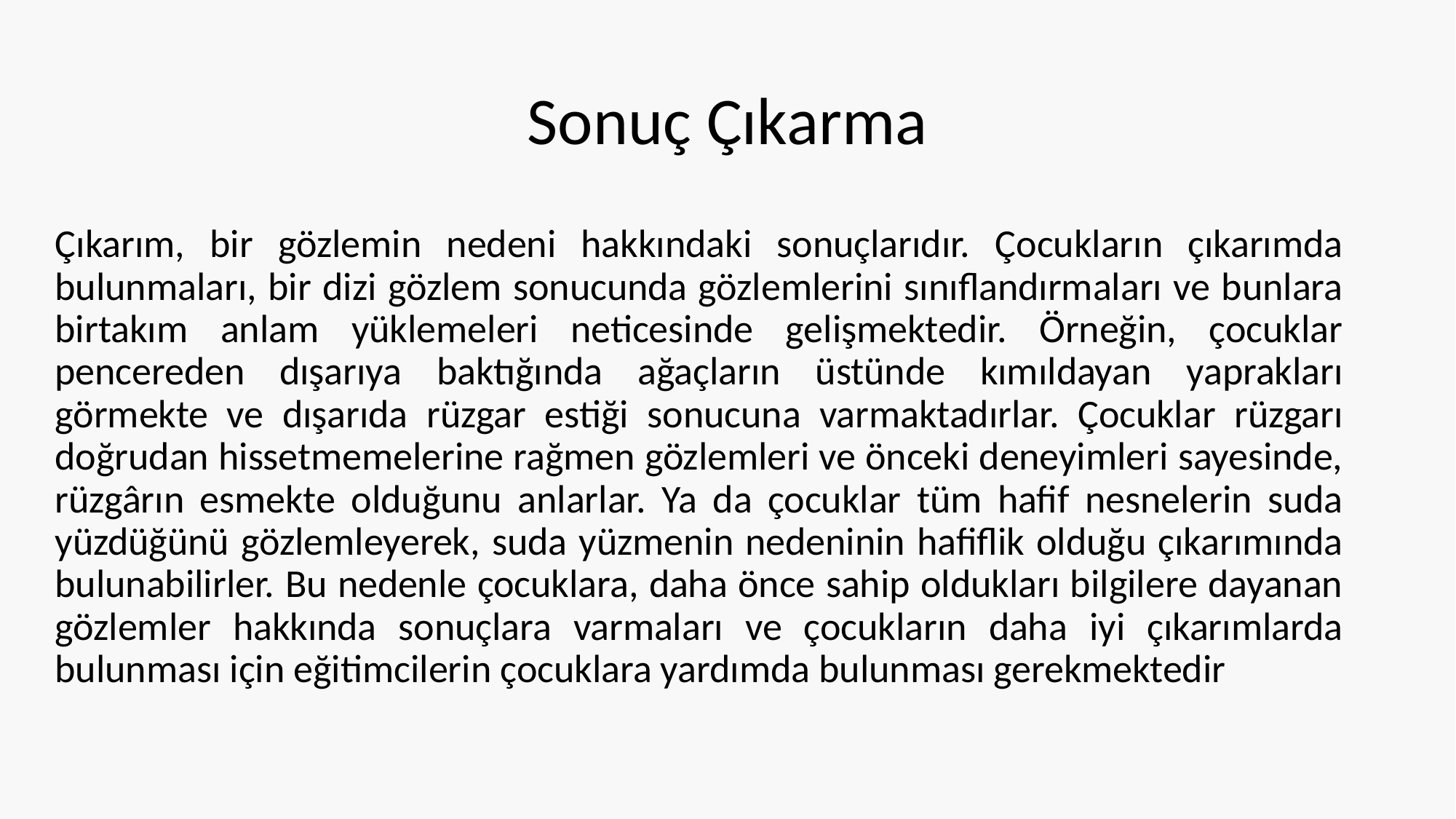

Sonuç Çıkarma
Çıkarım, bir gözlemin nedeni hakkındaki sonuçlarıdır. Çocukların çıkarımda bulunmaları, bir dizi gözlem sonucunda gözlemlerini sınıflandırmaları ve bunlara birtakım anlam yüklemeleri neticesinde gelişmektedir. Örneğin, çocuklar pencereden dışarıya baktığında ağaçların üstünde kımıldayan yaprakları görmekte ve dışarıda rüzgar estiği sonucuna varmaktadırlar. Çocuklar rüzgarı doğrudan hissetmemelerine rağmen gözlemleri ve önceki deneyimleri sayesinde, rüzgârın esmekte olduğunu anlarlar. Ya da çocuklar tüm hafif nesnelerin suda yüzdüğünü gözlemleyerek, suda yüzmenin nedeninin hafiflik olduğu çıkarımında bulunabilirler. Bu nedenle çocuklara, daha önce sahip oldukları bilgilere dayanan gözlemler hakkında sonuçlara varmaları ve çocukların daha iyi çıkarımlarda bulunması için eğitimcilerin çocuklara yardımda bulunması gerekmektedir